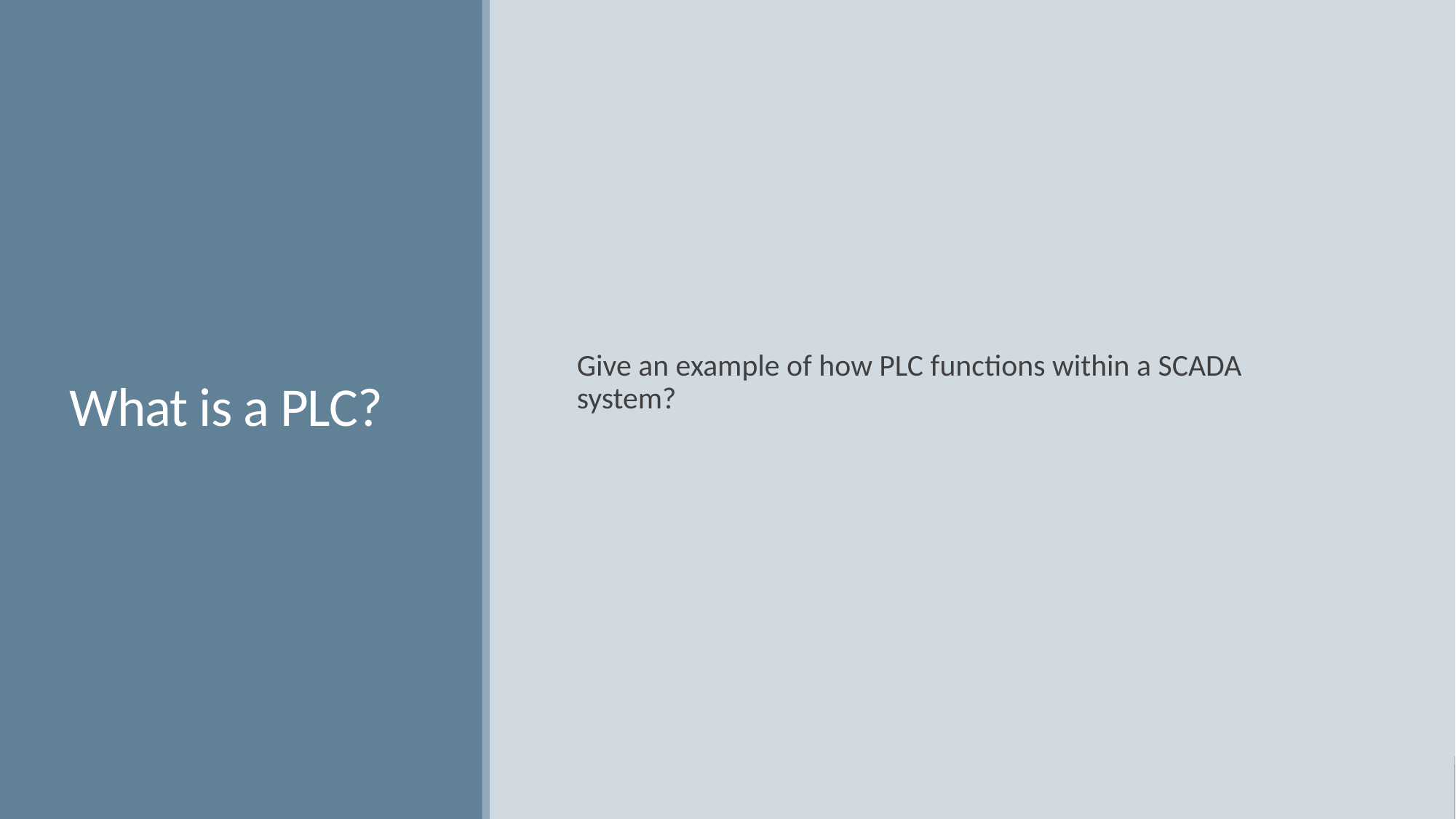

# What is a PLC?
Give an example of how PLC functions within a SCADA system?